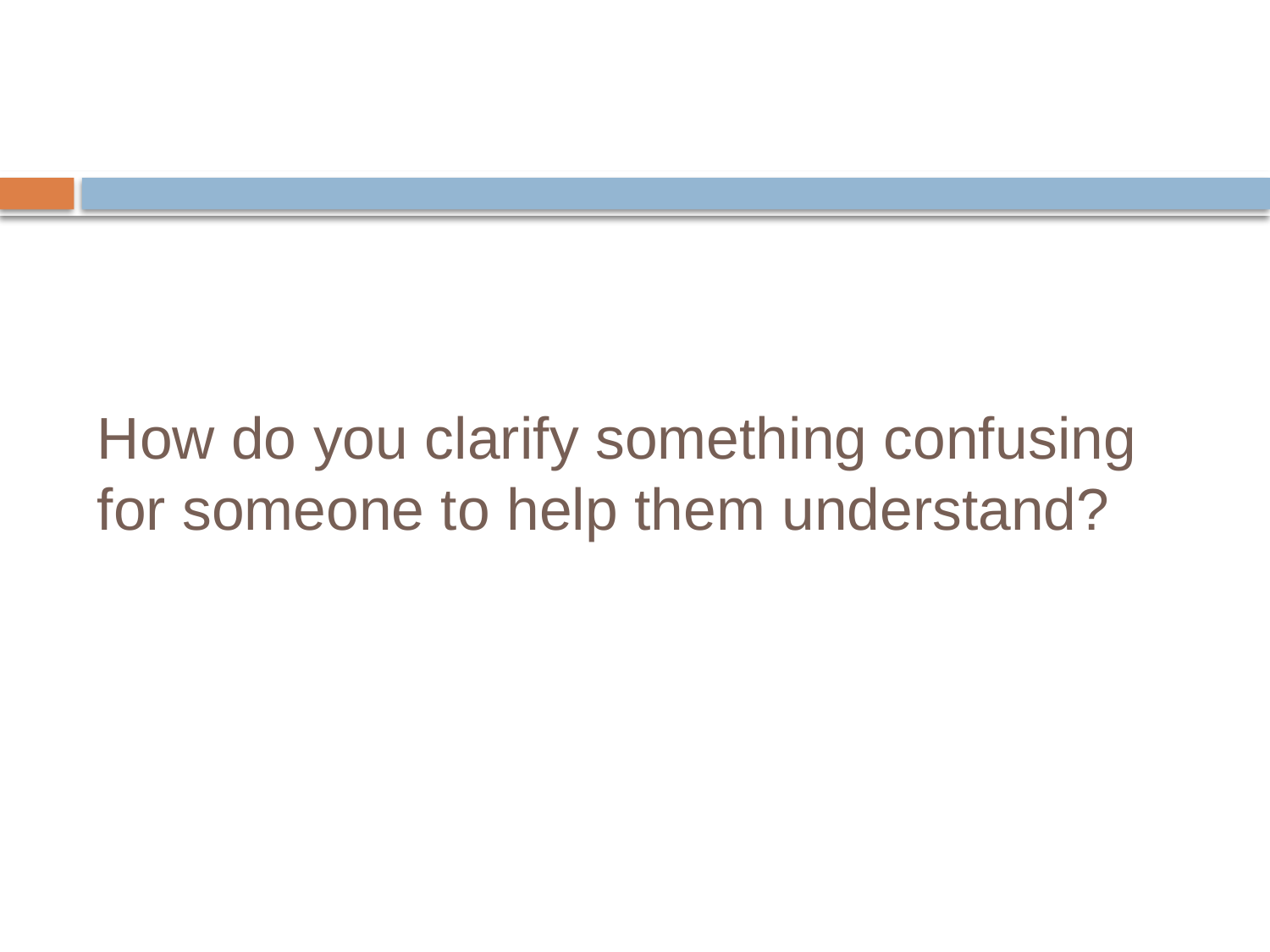

# How do you clarify something confusing for someone to help them understand?